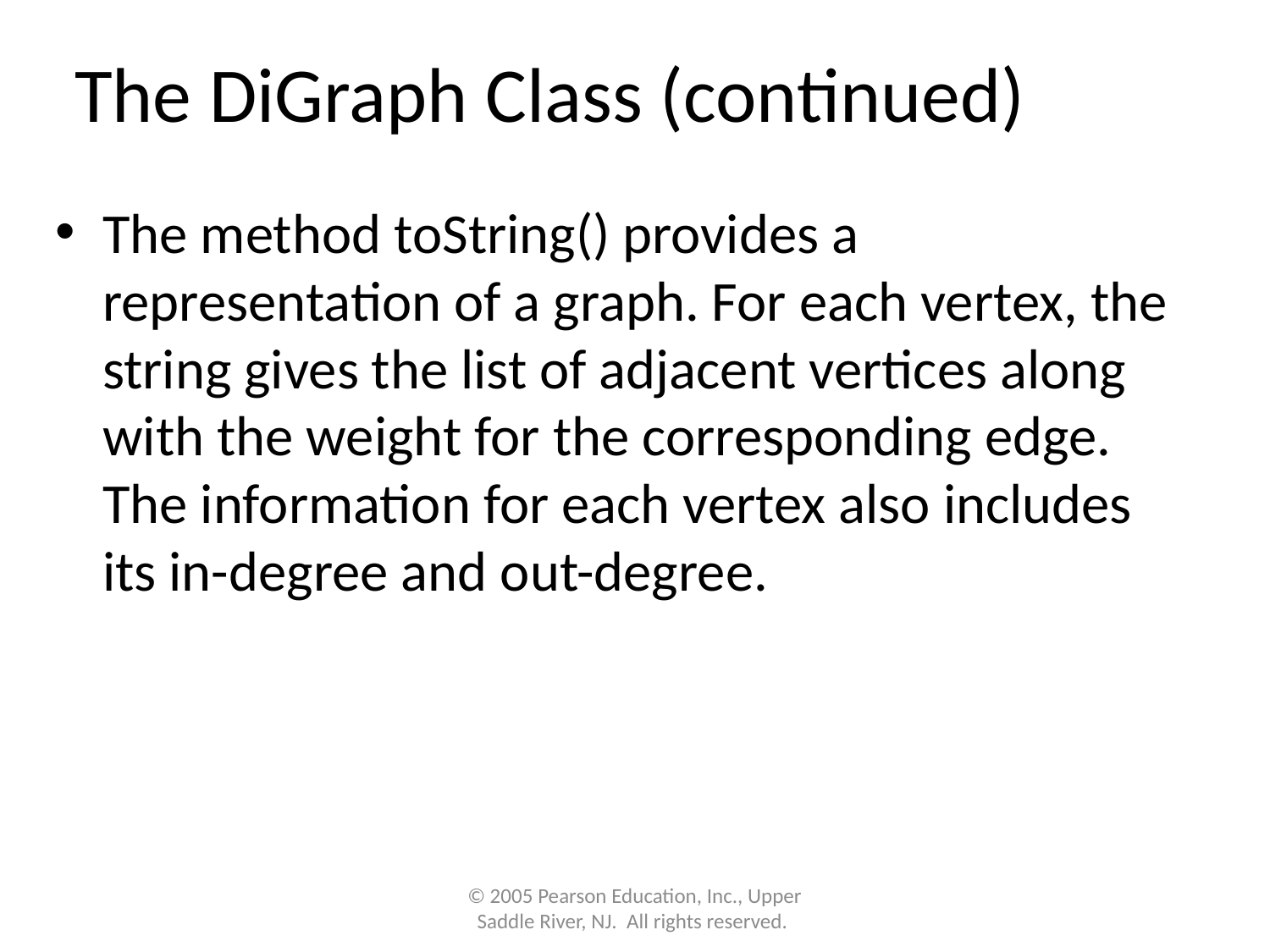

# The DiGraph Class (continued)
The method toString() provides a representation of a graph. For each vertex, the string gives the list of adjacent vertices along with the weight for the corresponding edge. The information for each vertex also includes its in-degree and out-degree.
© 2005 Pearson Education, Inc., Upper Saddle River, NJ.  All rights reserved.